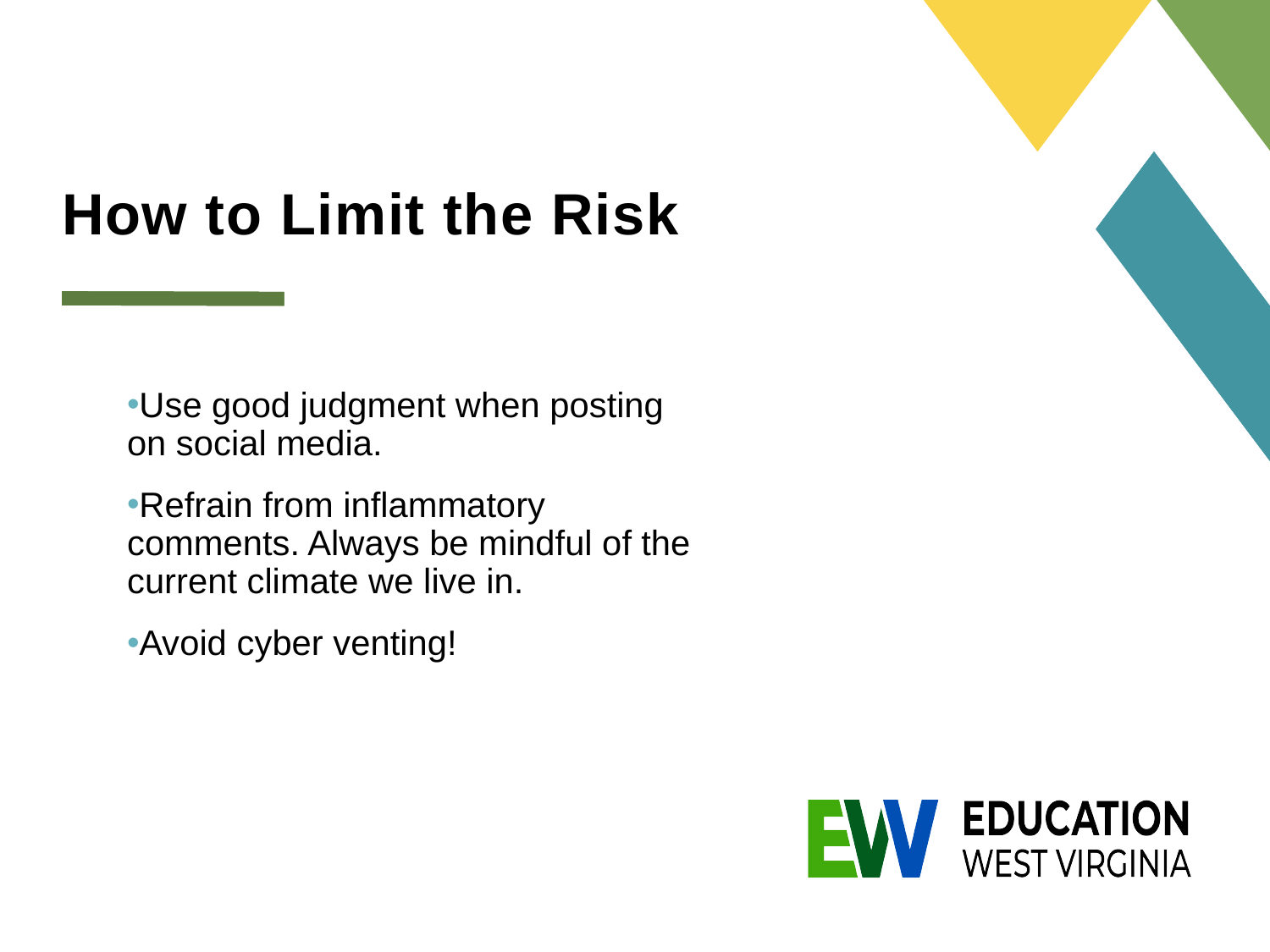

# How to Limit the Risk
Use good judgment when posting on social media.
Refrain from inflammatory comments. Always be mindful of the current climate we live in.
Avoid cyber venting!